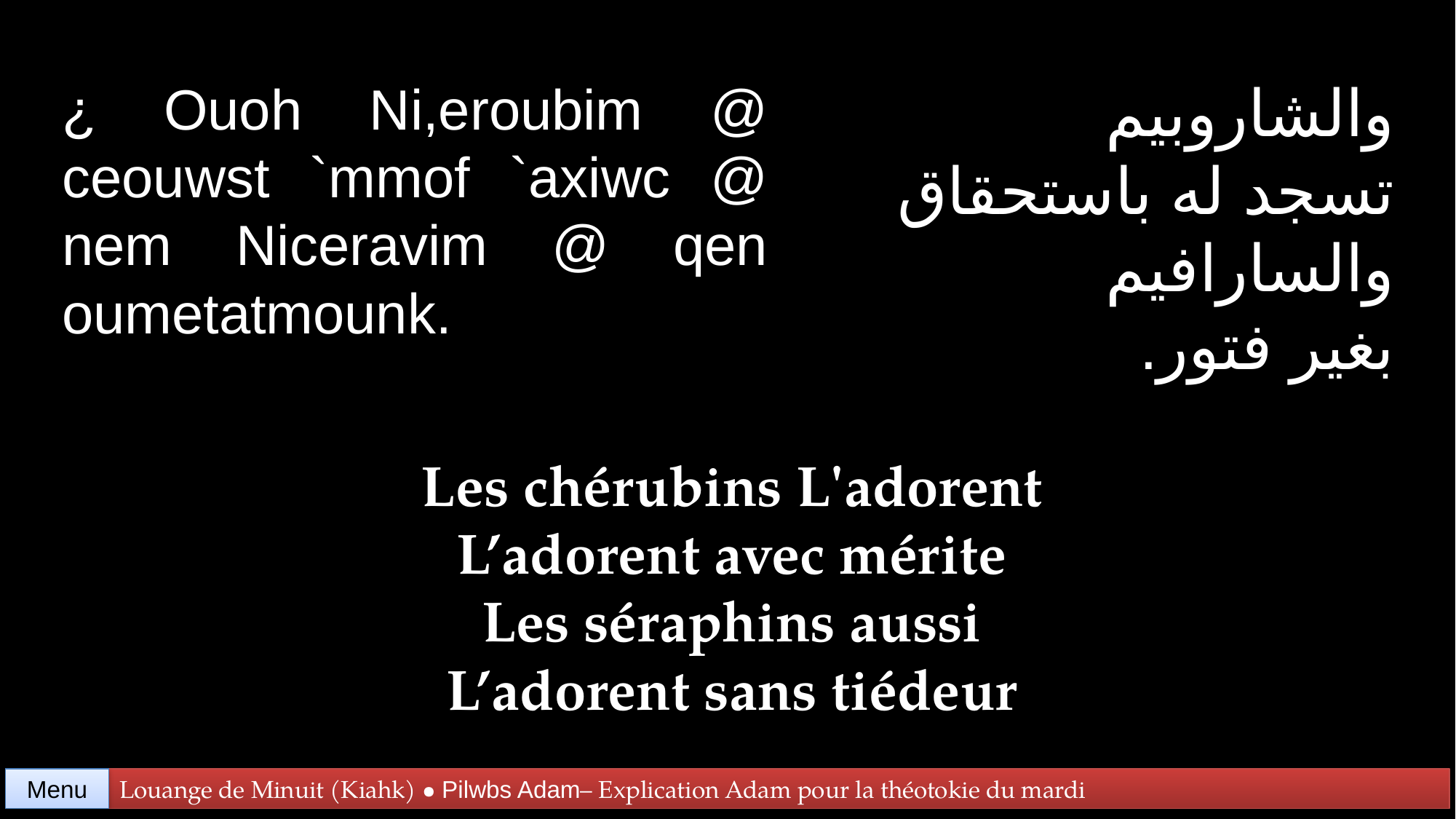

والشاروبيم
تسجد له باستحقاق
والسارافيم
بغير فتور.
¿ Ouoh Ni,eroubim @ ceouwst `mmof `axiwc @ nem Niceravim @ qen oumetatmounk.

Les chérubins L'adorent
L’adorent avec mérite
Les séraphins aussi
L’adorent sans tiédeur
Menu
Louange de Minuit (Kiahk) • Pilwbs Adam– Explication Adam pour la théotokie du mardi